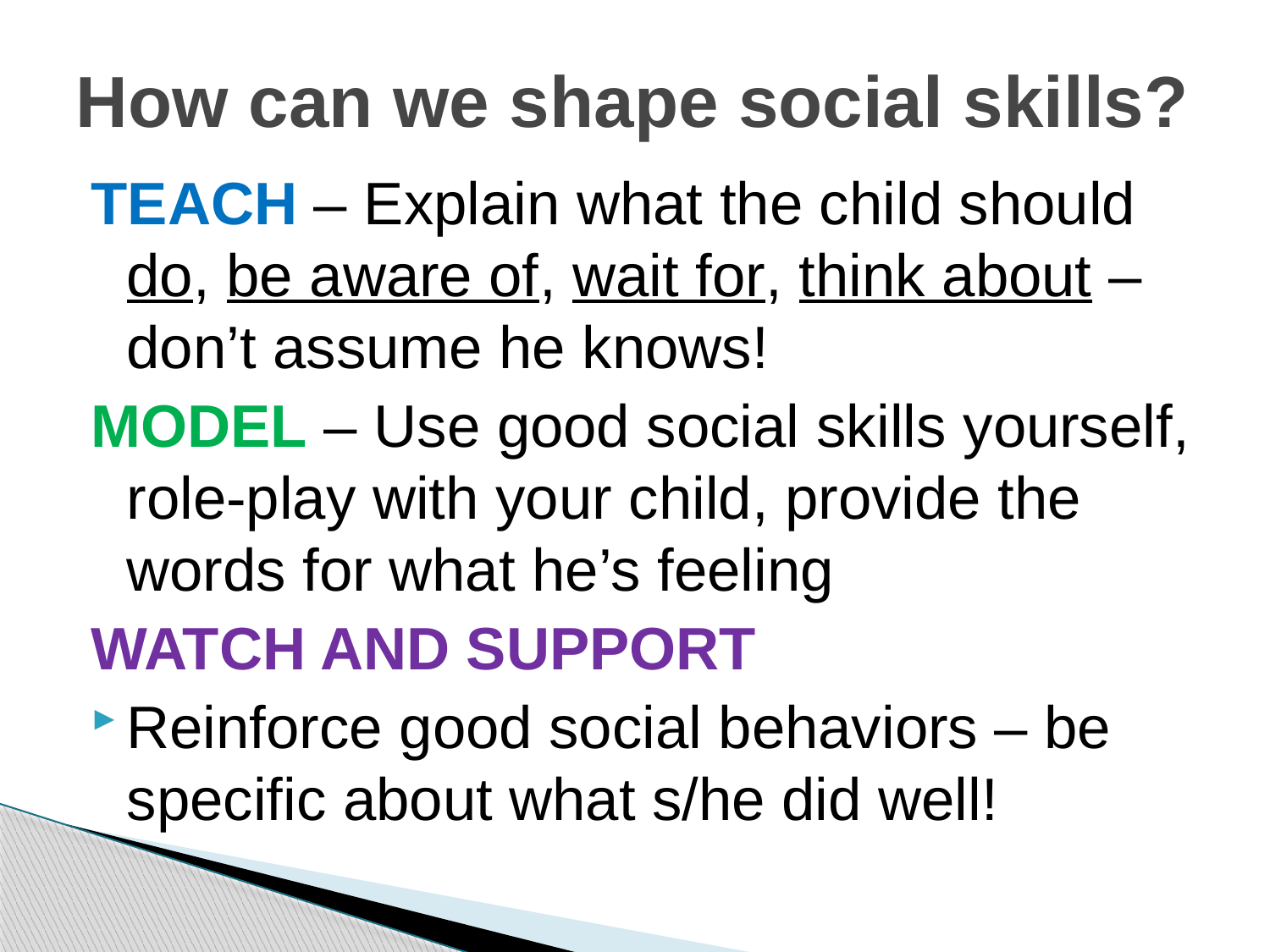

# How can we shape social skills?
TEACH – Explain what the child should do, be aware of, wait for, think about – don’t assume he knows!
MODEL – Use good social skills yourself, role-play with your child, provide the words for what he’s feeling
WATCH AND SUPPORT
Reinforce good social behaviors – be specific about what s/he did well!